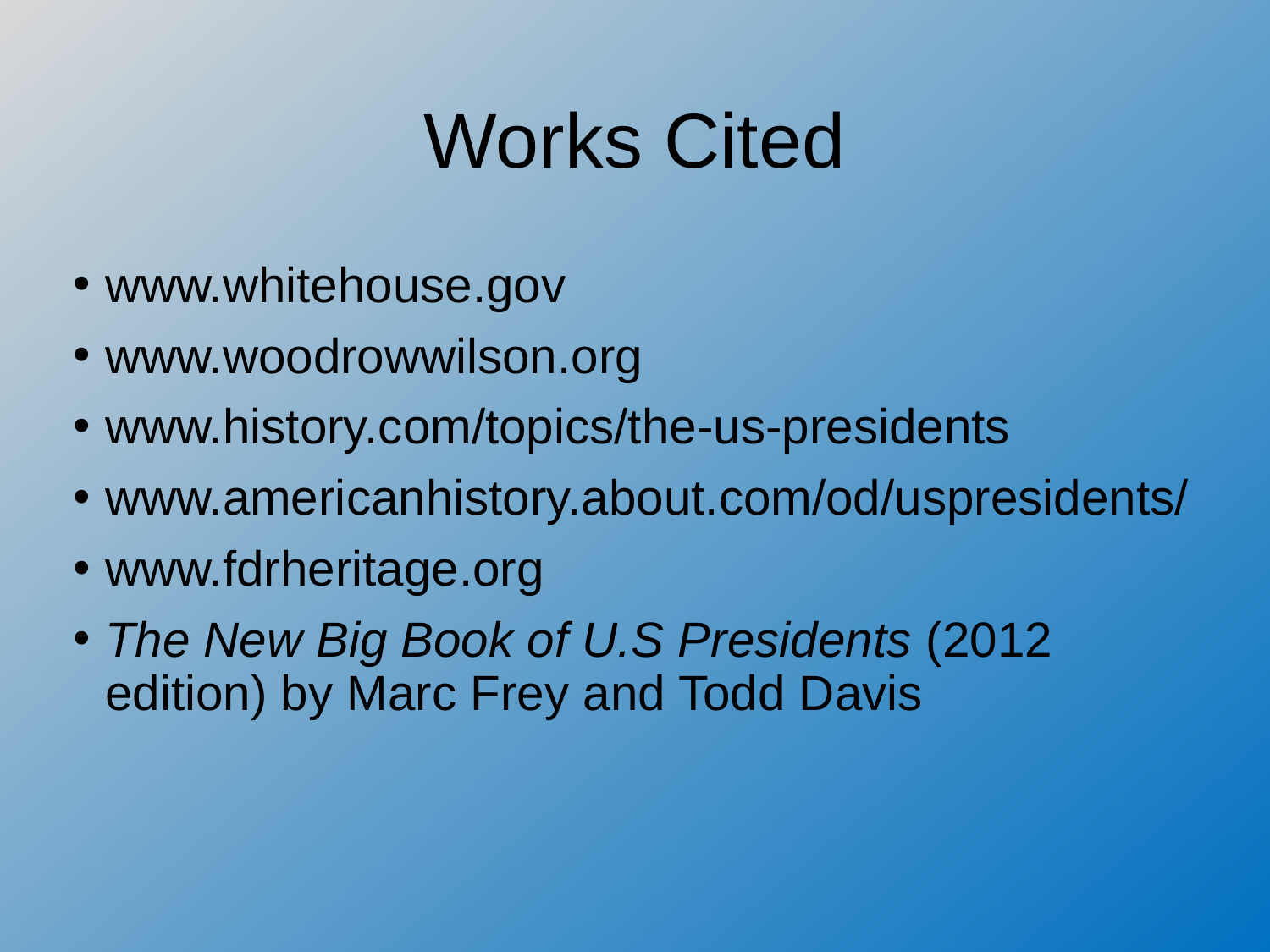

# Works Cited
www.whitehouse.gov
www.woodrowwilson.org
www.history.com/topics/the-us-presidents
www.americanhistory.about.com/od/uspresidents/
www.fdrheritage.org
The New Big Book of U.S Presidents (2012 edition) by Marc Frey and Todd Davis